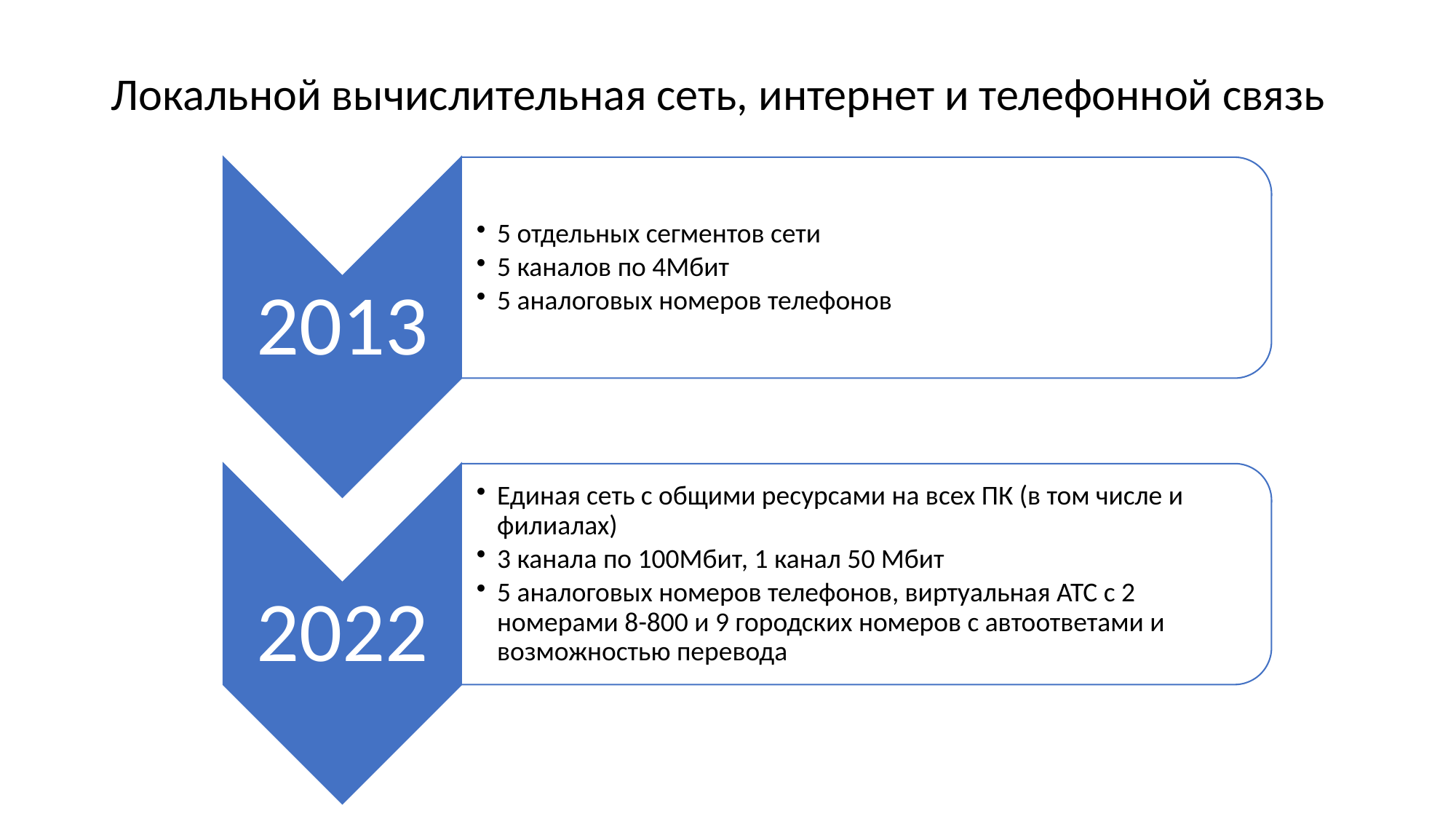

# Локальной вычислительная сеть, интернет и телефонной связь
2013
5 отдельных сегментов сети
5 каналов по 4Мбит
5 аналоговых номеров телефонов
2022
Единая сеть с общими ресурсами на всех ПК (в том числе и филиалах)
3 канала по 100Мбит, 1 канал 50 Мбит
5 аналоговых номеров телефонов, виртуальная АТС с 2 номерами 8-800 и 9 городских номеров с автоответами и возможностью перевода